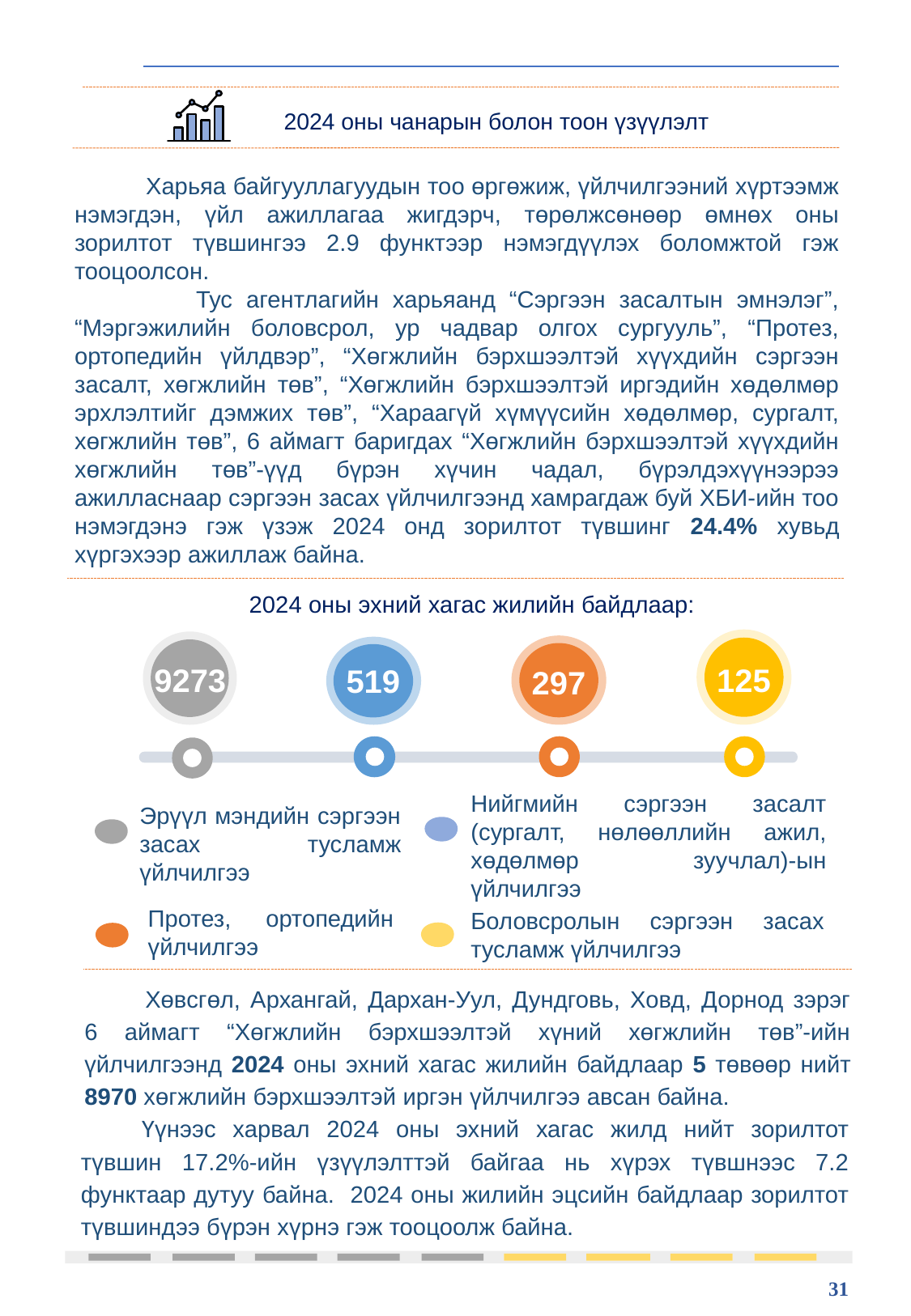

# 2024 оны чанарын болон тоон үзүүлэлт
          Харьяа байгууллагуудын тоо өргөжиж, үйлчилгээний хүртээмж нэмэгдэн, үйл ажиллагаа жигдэрч, төрөлжсөнөөр өмнөх оны зорилтот түвшингээ 2.9 функтээр нэмэгдүүлэх боломжтой гэж тооцоолсон.
	Тус агентлагийн харьяанд “Сэргээн засалтын эмнэлэг”, “Мэргэжилийн боловсрол, ур чадвар олгох сургууль”, “Протез, ортопедийн үйлдвэр”, “Хөгжлийн бэрхшээлтэй хүүхдийн сэргээн засалт, хөгжлийн төв”, “Хөгжлийн бэрхшээлтэй иргэдийн хөдөлмөр эрхлэлтийг дэмжих төв”, “Хараагүй хүмүүсийн хөдөлмөр, сургалт, хөгжлийн төв”, 6 аймагт баригдах “Хөгжлийн бэрхшээлтэй хүүхдийн хөгжлийн төв”-үүд бүрэн хүчин чадал, бүрэлдэхүүнээрээ ажилласнаар сэргээн засах үйлчилгээнд хамрагдаж буй ХБИ-ийн тоо нэмэгдэнэ гэж үзэж 2024 онд зорилтот түвшинг 24.4% хувьд хүргэхээр ажиллаж байна.
2024 оны эхний хагас жилийн байдлаар:

125

9273

297

519

Нийгмийн сэргээн засалт (сургалт, нөлөөллийн ажил, хөдөлмөр зуучлал)-ын үйлчилгээ
Эрүүл мэндийн сэргээн засах тусламж үйлчилгээ

Протез, ортопедийн үйлчилгээ
Боловсролын сэргээн засах тусламж үйлчилгээ

Хөвсгөл, Архангай, Дархан-Уул, Дундговь, Ховд, Дорнод зэрэг 6 аймагт “Хөгжлийн бэрхшээлтэй хүний хөгжлийн төв”-ийн үйлчилгээнд 2024 оны эхний хагас жилийн байдлаар 5 төвөөр нийт 8970 хөгжлийн бэрхшээлтэй иргэн үйлчилгээ авсан байна.
Үүнээс харвал 2024 оны эхний хагас жилд нийт зорилтот түвшин 17.2%-ийн үзүүлэлттэй байгаа нь хүрэх түвшнээс 7.2 функтаар дутуу байна.  2024 оны жилийн эцсийн байдлаар зорилтот түвшиндээ бүрэн хүрнэ гэж тооцоолж байна.

31